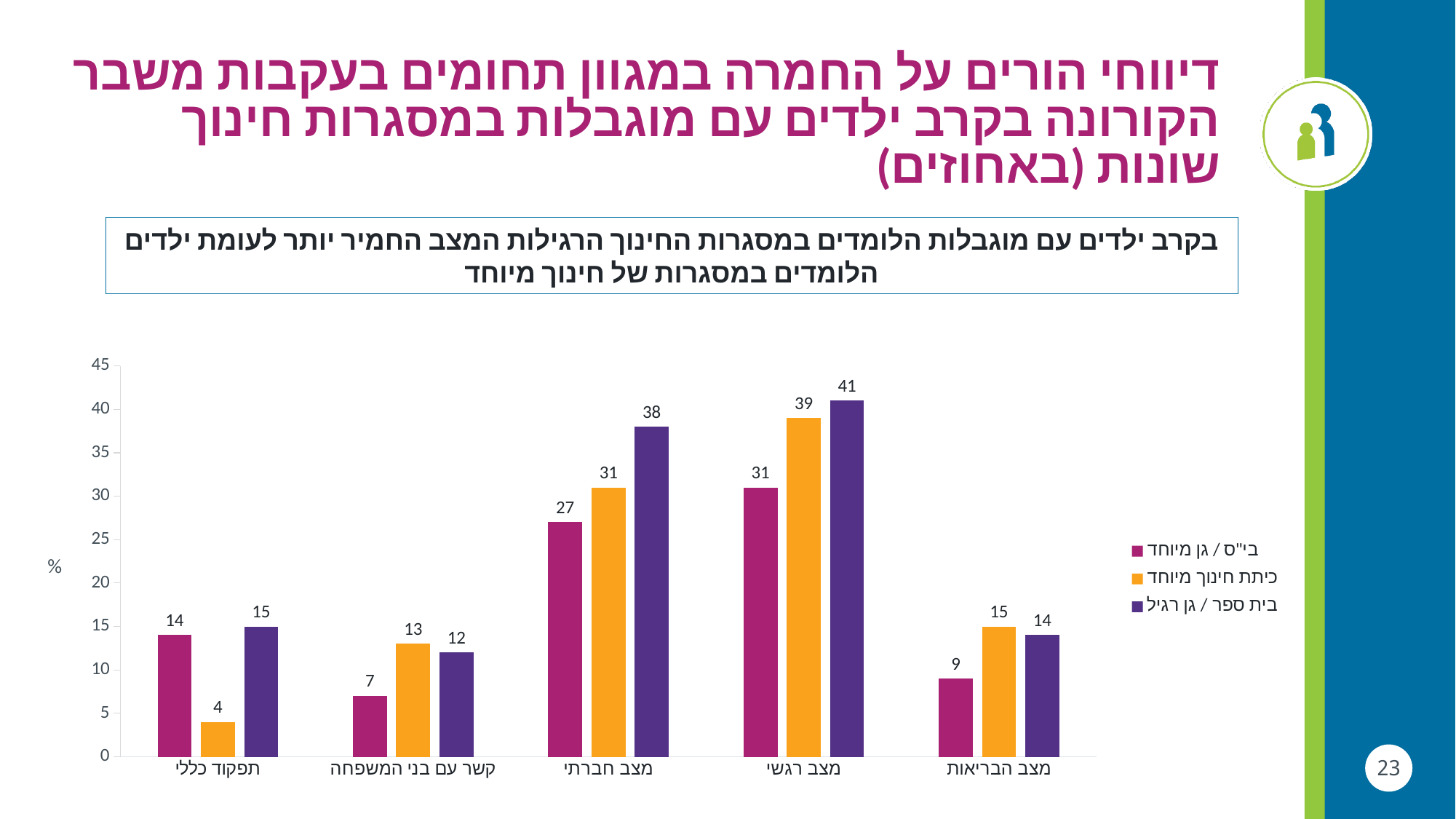

דיווחי הורים על החמרה במגוון תחומים בעקבות משבר הקורונה בקרב ילדים עם מוגבלות במסגרות חינוך שונות (באחוזים)
בקרב ילדים עם מוגבלות הלומדים במסגרות החינוך הרגילות המצב החמיר יותר לעומת ילדים הלומדים במסגרות של חינוך מיוחד

### Chart

| Category | בי"ס / גן מיוחד | כיתת חינוך מיוחד | בית ספר / גן רגיל |
|---|---|---|---|
| תפקוד כללי | 14.0 | 4.0 | 15.0 |
| קשר עם בני המשפחה | 7.0 | 13.0 | 12.0 |
| מצב חברתי | 27.0 | 31.0 | 38.0 |
| מצב רגשי | 31.0 | 39.0 | 41.0 |
| מצב הבריאות | 9.0 | 15.0 | 14.0 |